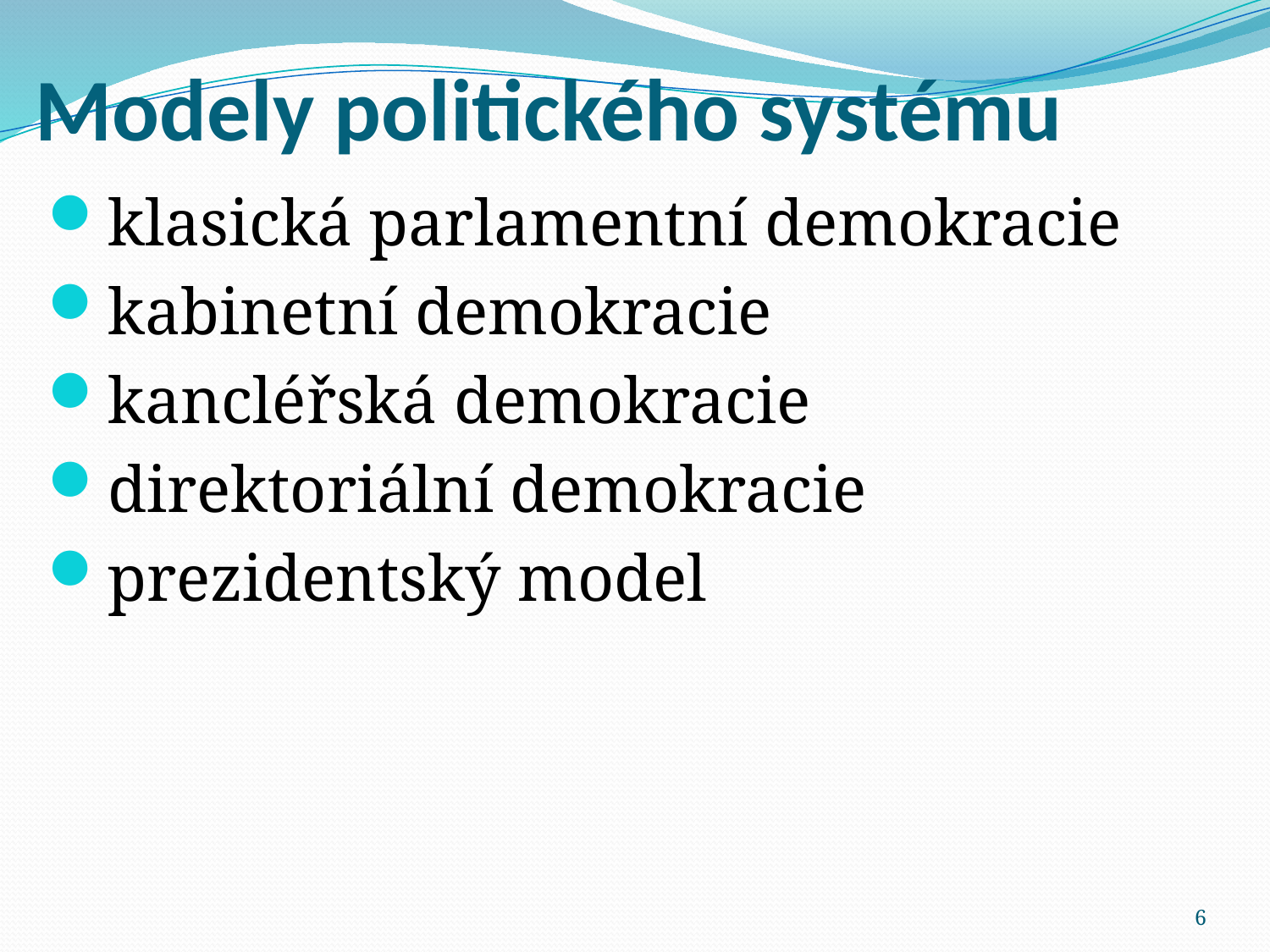

# Modely politického systému
klasická parlamentní demokracie
kabinetní demokracie
kancléřská demokracie
direktoriální demokracie
prezidentský model
6